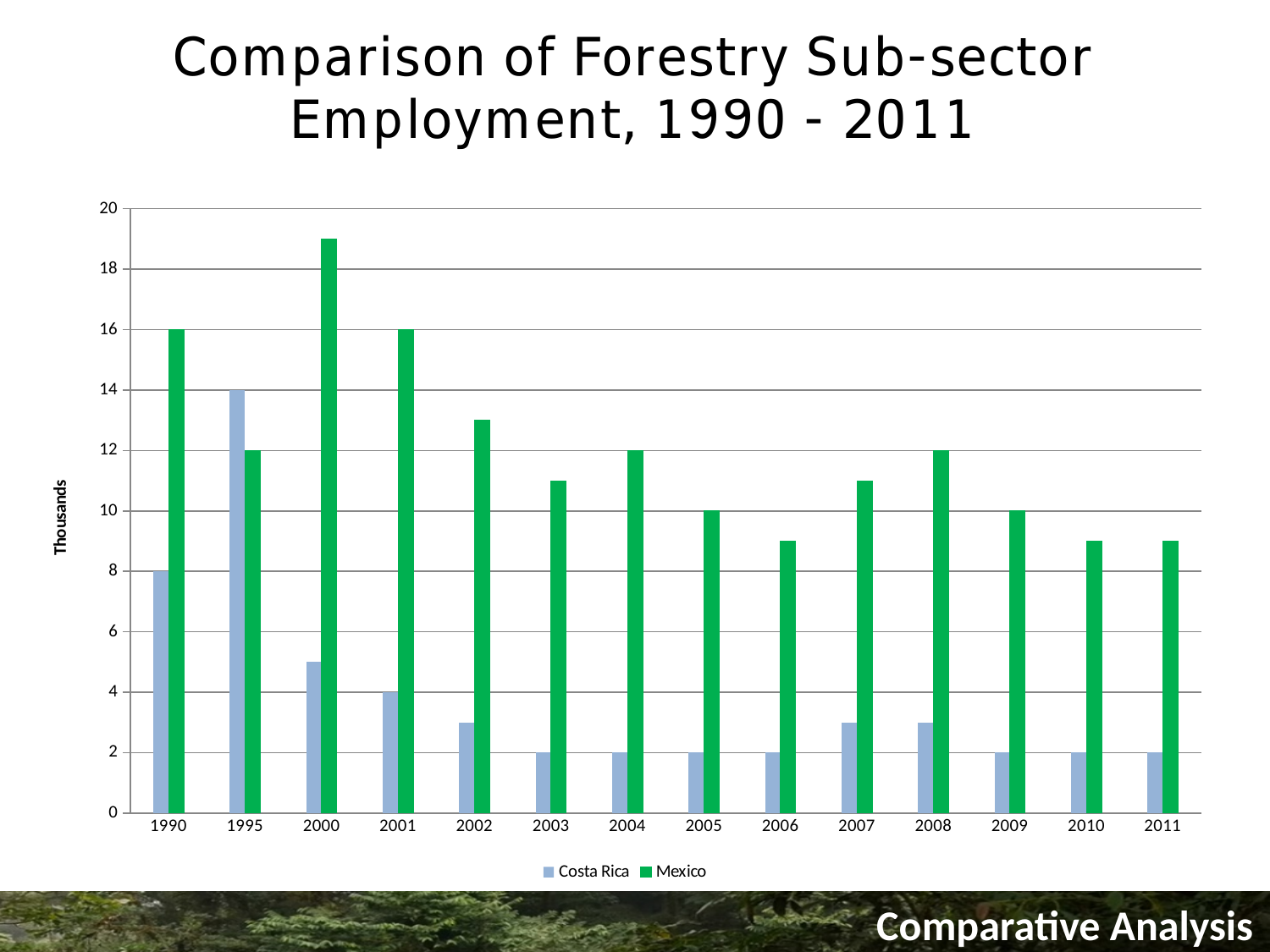

# Comparison of Forestry Sub-sector Employment, 1990 - 2011

### Chart

| Category | Costa Rica | Mexico |
|---|---|---|
| 1990 | 8.0 | 16.0 |
| 1995 | 14.0 | 12.0 |
| 2000 | 5.0 | 19.0 |
| 2001 | 4.0 | 16.0 |
| 2002 | 3.0 | 13.0 |
| 2003 | 2.0 | 11.0 |
| 2004 | 2.0 | 12.0 |
| 2005 | 2.0 | 10.0 |
| 2006 | 2.0 | 9.0 |
| 2007 | 3.0 | 11.0 |
| 2008 | 3.0 | 12.0 |
| 2009 | 2.0 | 10.0 |
| 2010 | 2.0 | 9.0 |
| 2011 | 2.0 | 9.0 |
Comparative Analysis